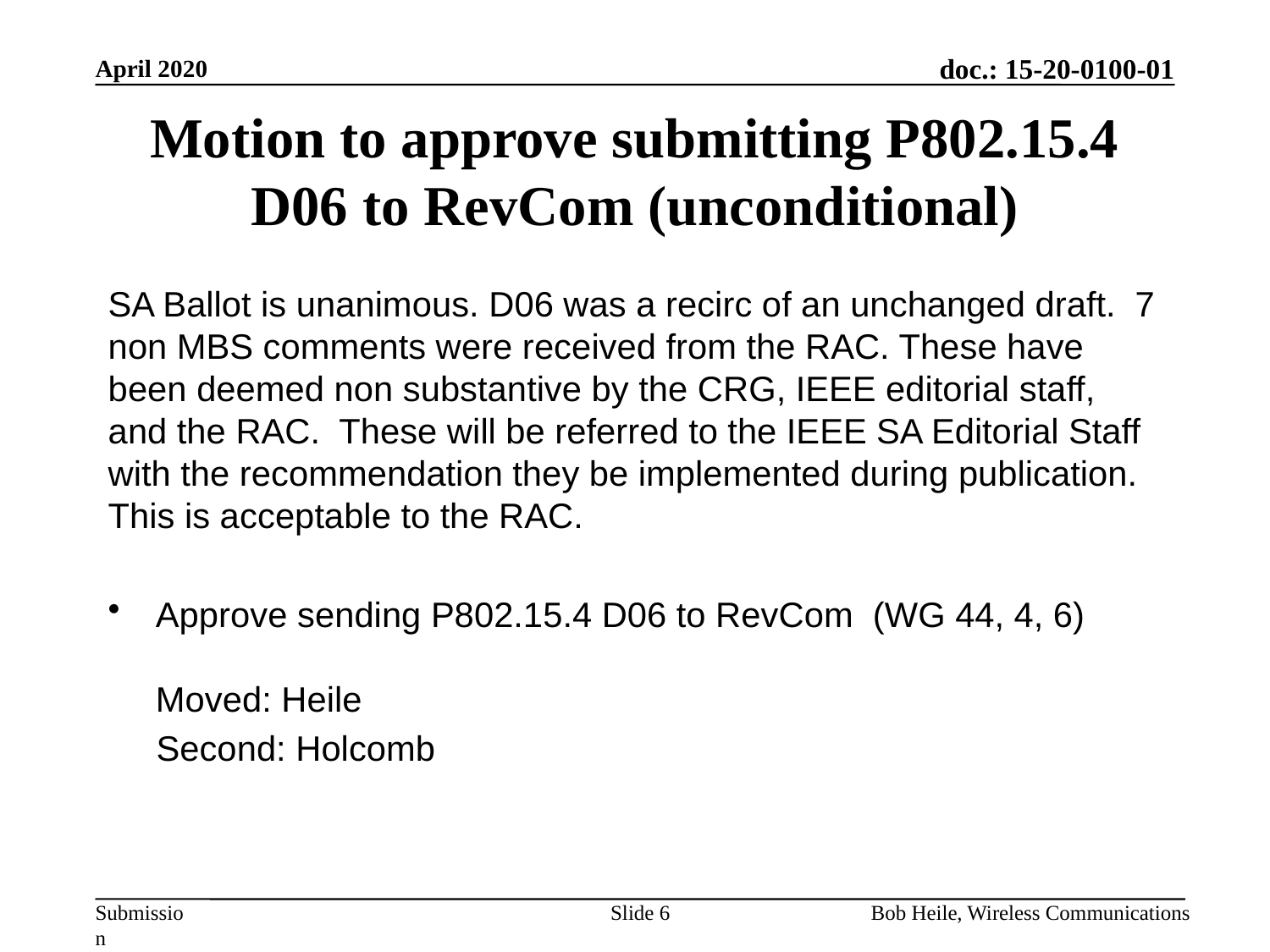

April 2020
# Motion to approve submitting P802.15.4 D06 to RevCom (unconditional)
SA Ballot is unanimous. D06 was a recirc of an unchanged draft.  7 non MBS comments were received from the RAC. These have been deemed non substantive by the CRG, IEEE editorial staff, and the RAC.  These will be referred to the IEEE SA Editorial Staff with the recommendation they be implemented during publication. This is acceptable to the RAC.

Approve sending P802.15.4 D06 to RevCom  (WG 44, 4, 6)
Moved: Heile
Second: Holcomb
Slide 6
Bob Heile, Wireless Communications